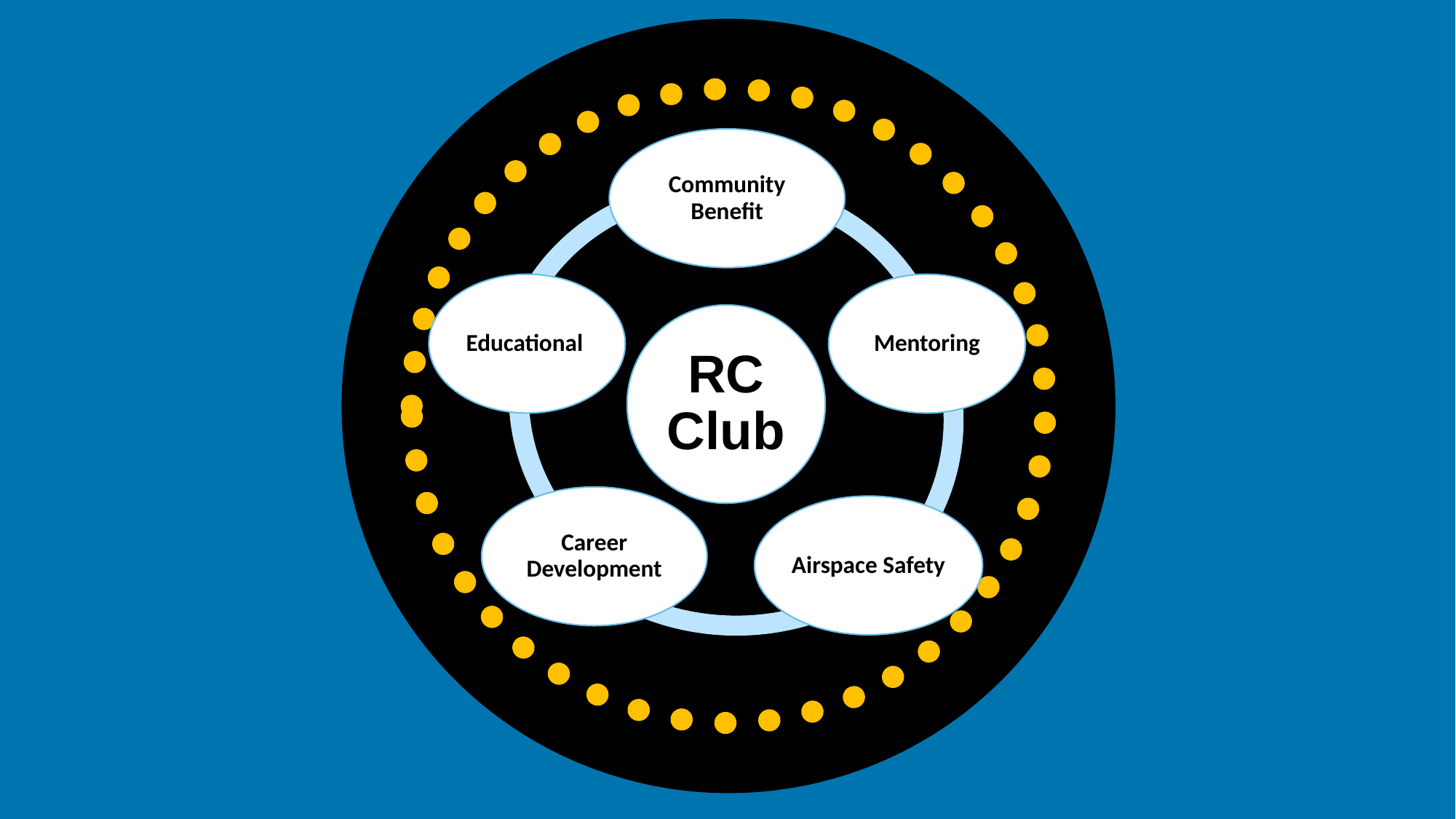

RC Club
Community Benefit
Mentoring
Airspace Safety
Career Development
Educational